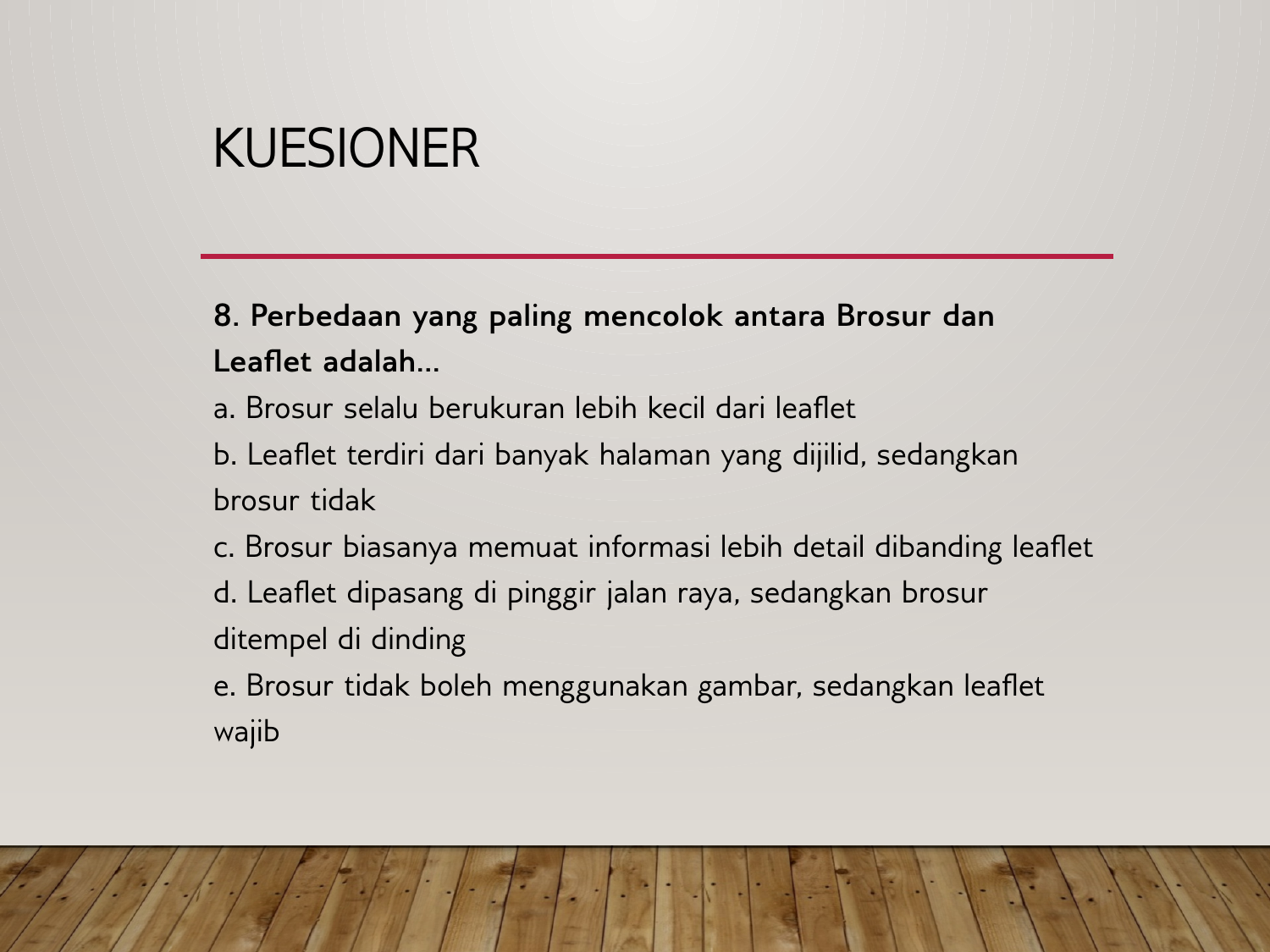

# kuesioner
8. Perbedaan yang paling mencolok antara Brosur dan Leaflet adalah...
a. Brosur selalu berukuran lebih kecil dari leaflet
b. Leaflet terdiri dari banyak halaman yang dijilid, sedangkan brosur tidak
c. Brosur biasanya memuat informasi lebih detail dibanding leaflet
d. Leaflet dipasang di pinggir jalan raya, sedangkan brosur ditempel di dinding
e. Brosur tidak boleh menggunakan gambar, sedangkan leaflet wajib